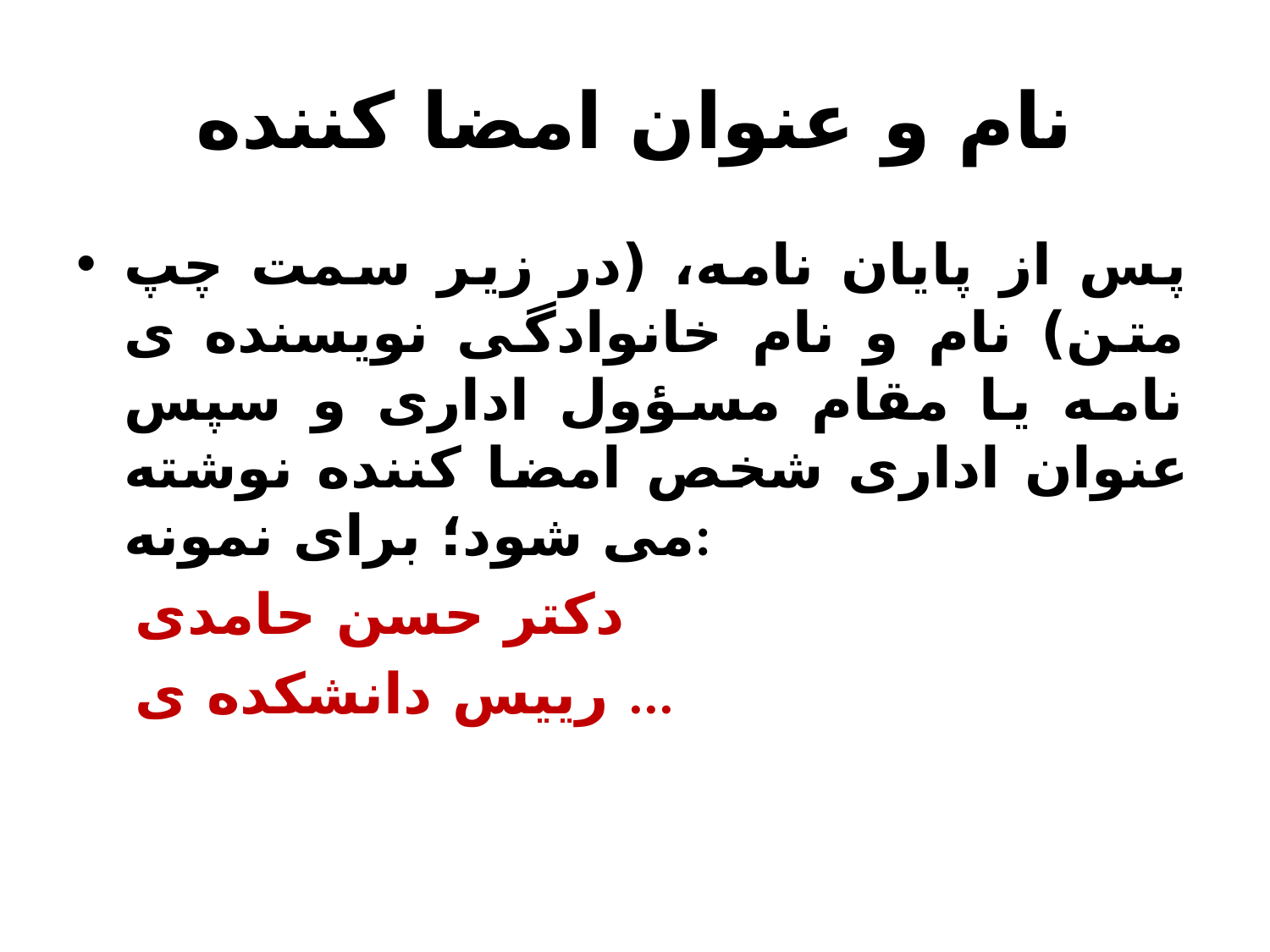

# نام و عنوان امضا کننده
پس از پايان نامه، (در زير سمت چپ متن) نام و نام خانوادگی نويسنده ی نامه يا مقام مسؤول اداری و سپس عنوان اداری شخص امضا کننده نوشته می شود؛ برای نمونه:
   دکتر حسن حامدی
   رييس دانشکده ی ...